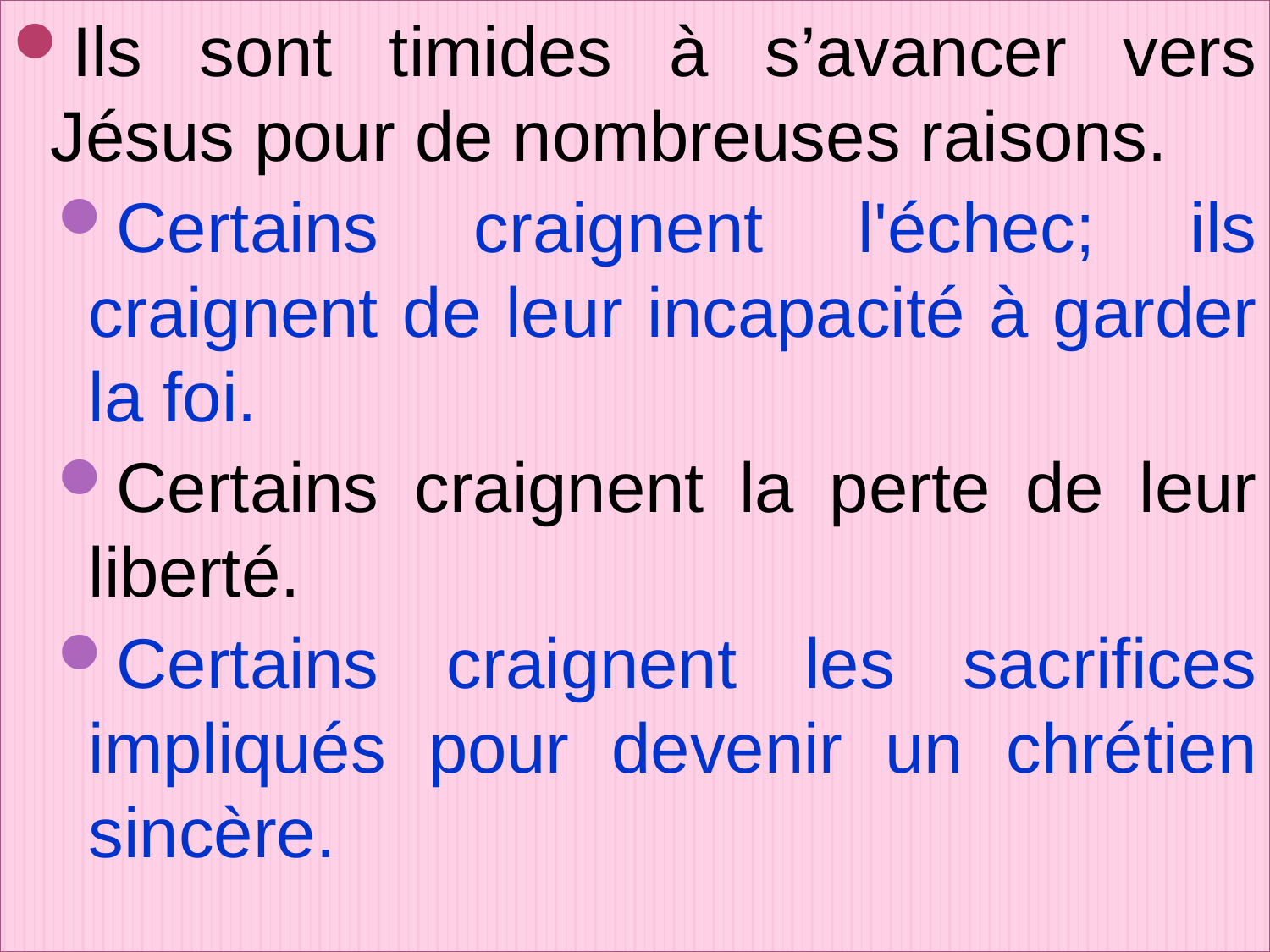

Ils sont timides à s’avancer vers Jésus pour de nombreuses raisons.
Certains craignent l'échec; ils craignent de leur incapacité à garder la foi.
Certains craignent la perte de leur liberté.
Certains craignent les sacrifices impliqués pour devenir un chrétien sincère.